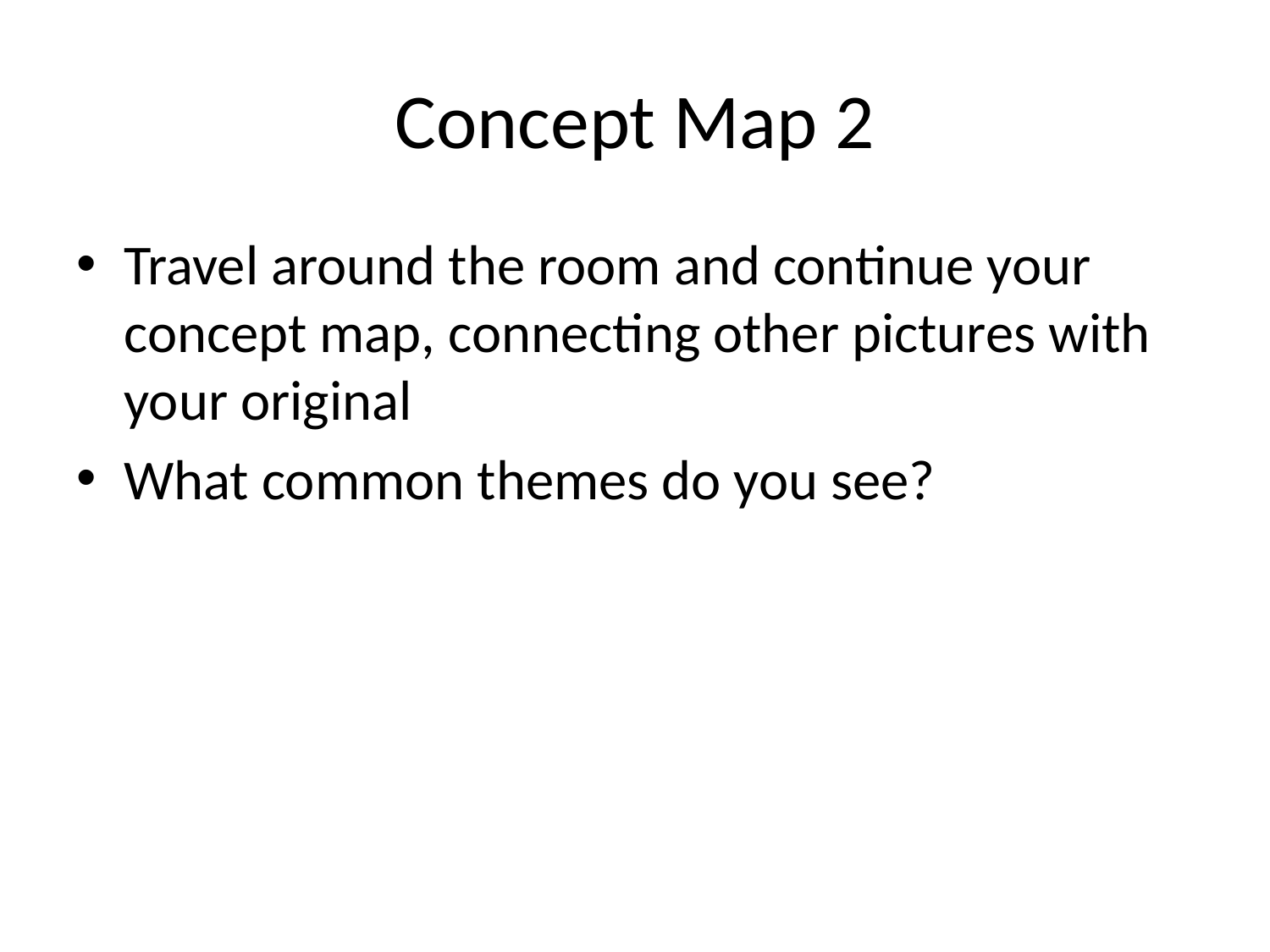

# Concept Map 2
Travel around the room and continue your concept map, connecting other pictures with your original
What common themes do you see?